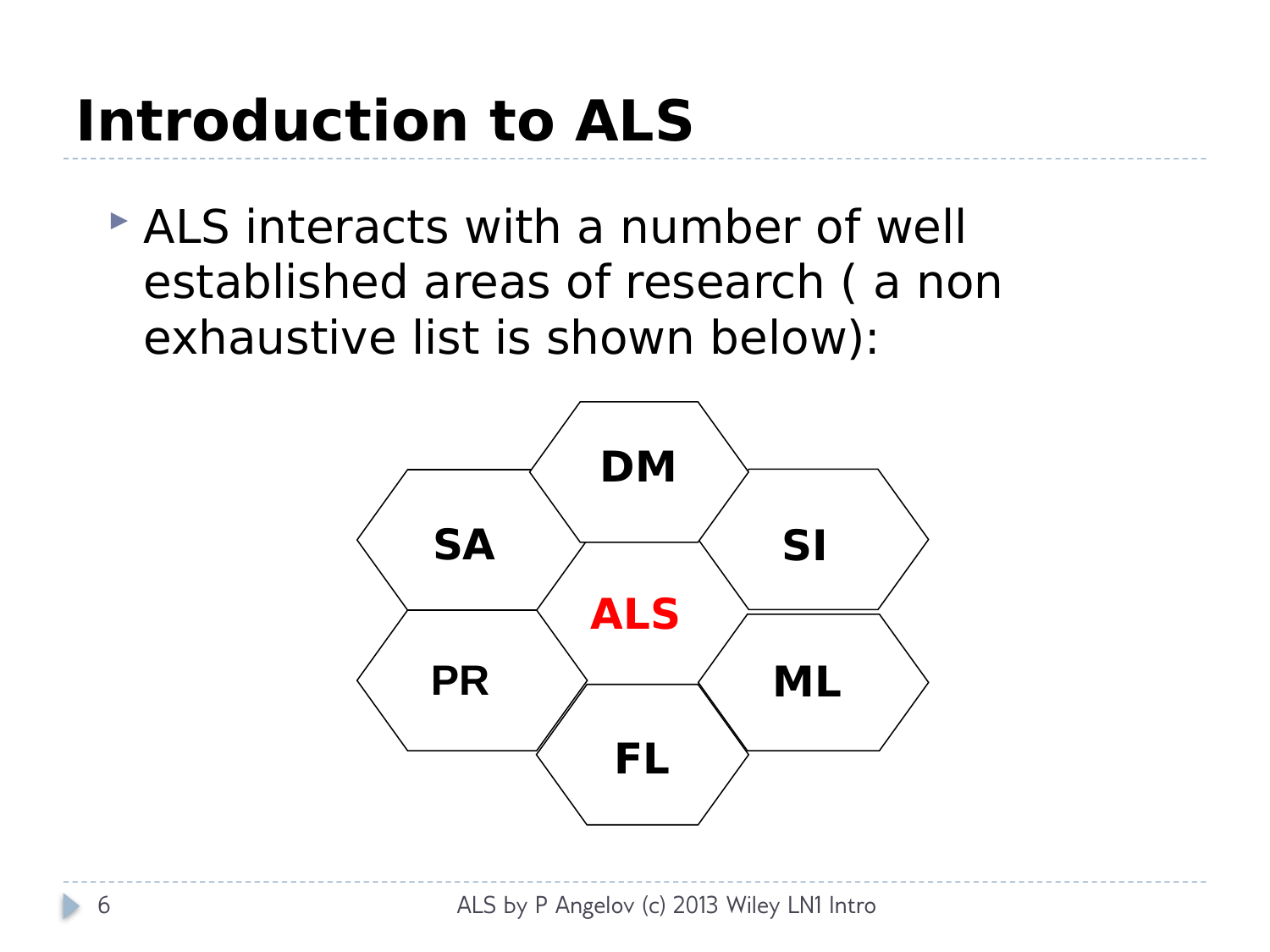

# Introduction to ALS
ALS interacts with a number of well established areas of research ( a non exhaustive list is shown below):

DM

SA
SI
ALS

PR
ML

FL
6
ALS by P Angelov (c) 2013 Wiley LN1 Intro